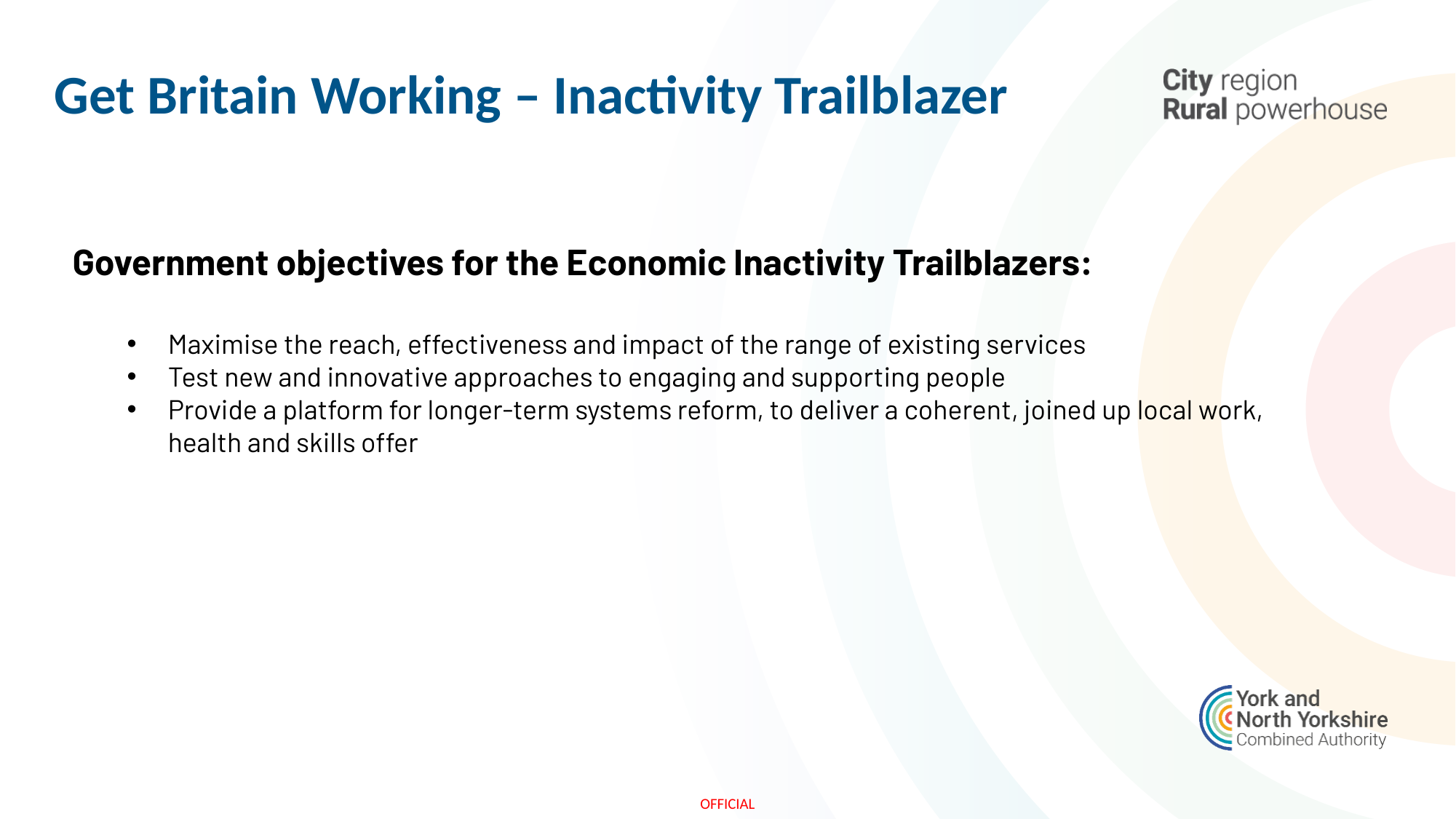

Get Britain Working – Inactivity Trailblazer

Government objectives for the Economic Inactivity Trailblazers:

Maximise the reach, effectiveness and impact of the range of existing services
Test new and innovative approaches to engaging and supporting people
Provide a platform for longer-term systems reform, to deliver a coherent, joined up local work, health and skills offer